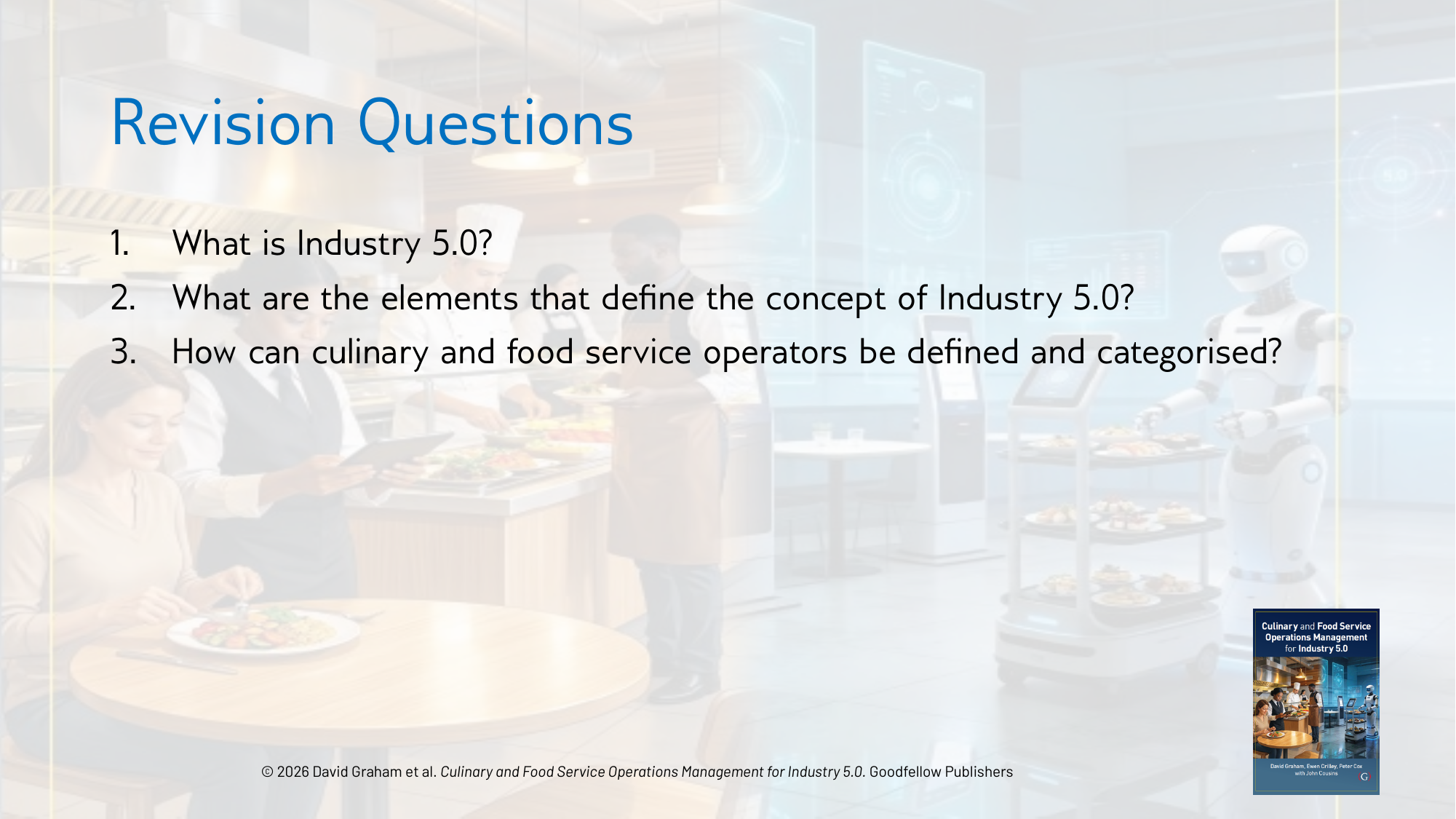

# Revision Questions
What is Industry 5.0?
What are the elements that define the concept of Industry 5.0?
How can culinary and food service operators be defined and categorised?

© 2026 David Graham et al. Culinary and Food Service Operations Management for Industry 5.0. Goodfellow Publishers